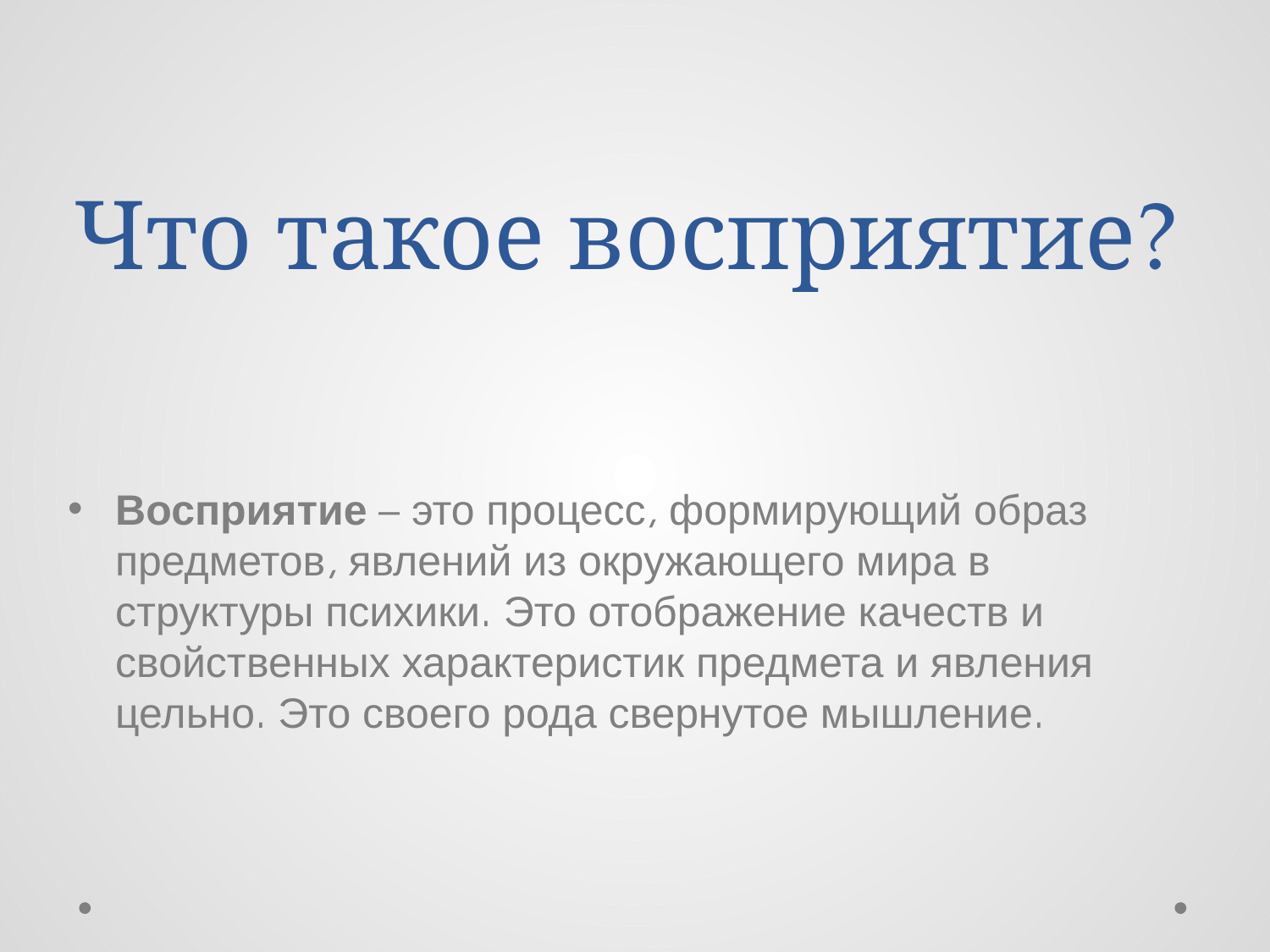

# Что такое восприятие?
Восприятие – это процесс, формирующий образ предметов, явлений из окружающего мира в структуры психики. Это отображение качеств и свойственных характеристик предмета и явления цельно. Это своего рода свернутое мышление.